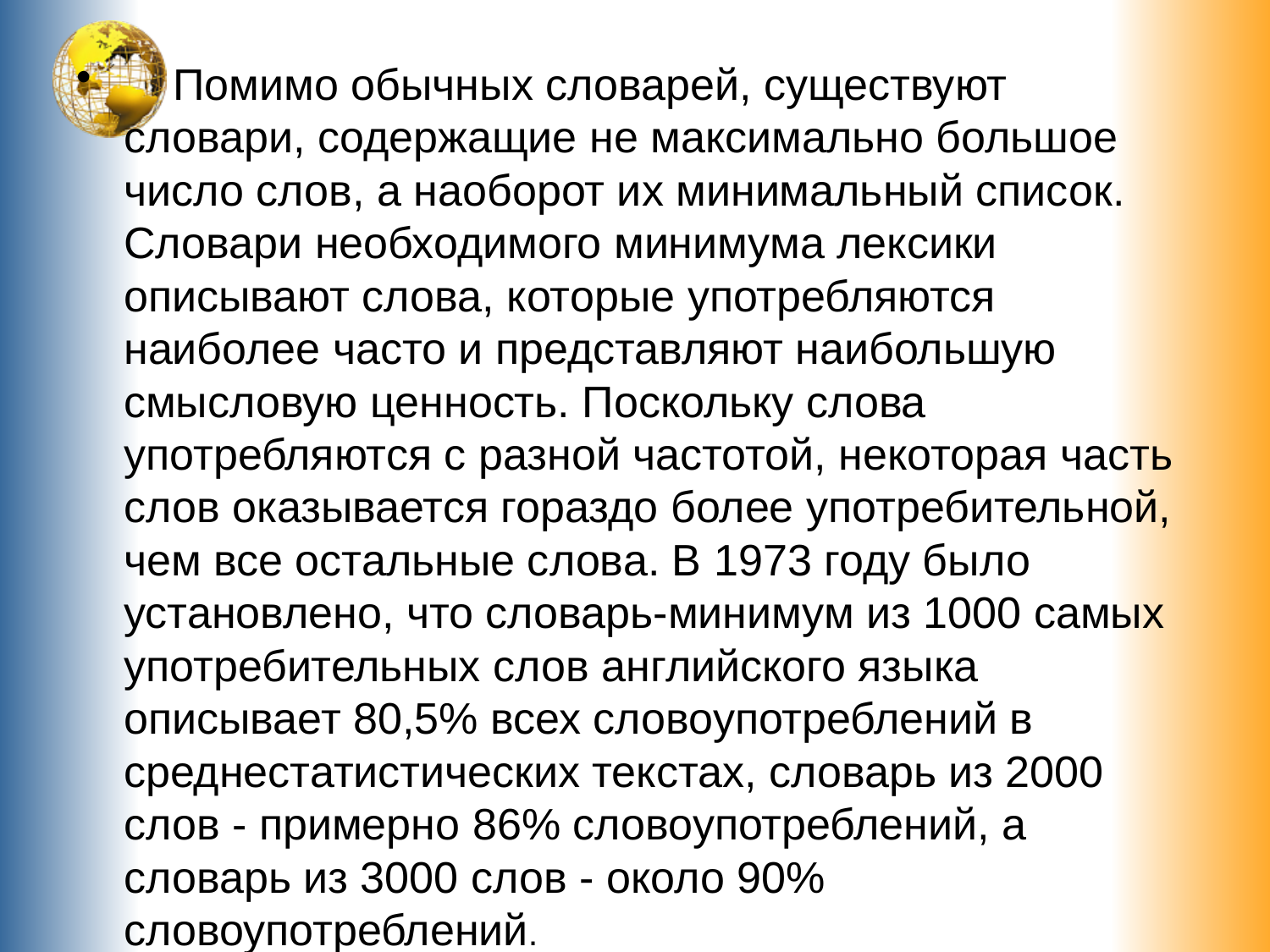

Помимо обычных словарей, существуют словари, содержащие не максимально большое число слов, а наоборот их минимальный список. Словари необходимого минимума лексики описывают слова, которые употребляются наиболее часто и представляют наибольшую смысловую ценность. Поскольку слова употребляются с разной частотой, некоторая часть слов оказывается гораздо более употребительной, чем все остальные слова. В 1973 году было установлено, что словарь-минимум из 1000 самых употребительных слов английского языка описывает 80,5% всех словоупотреблений в среднестатистических текстах, словарь из 2000 слов - примерно 86% словоупотреблений, а словарь из 3000 слов - около 90% словоупотреблений.